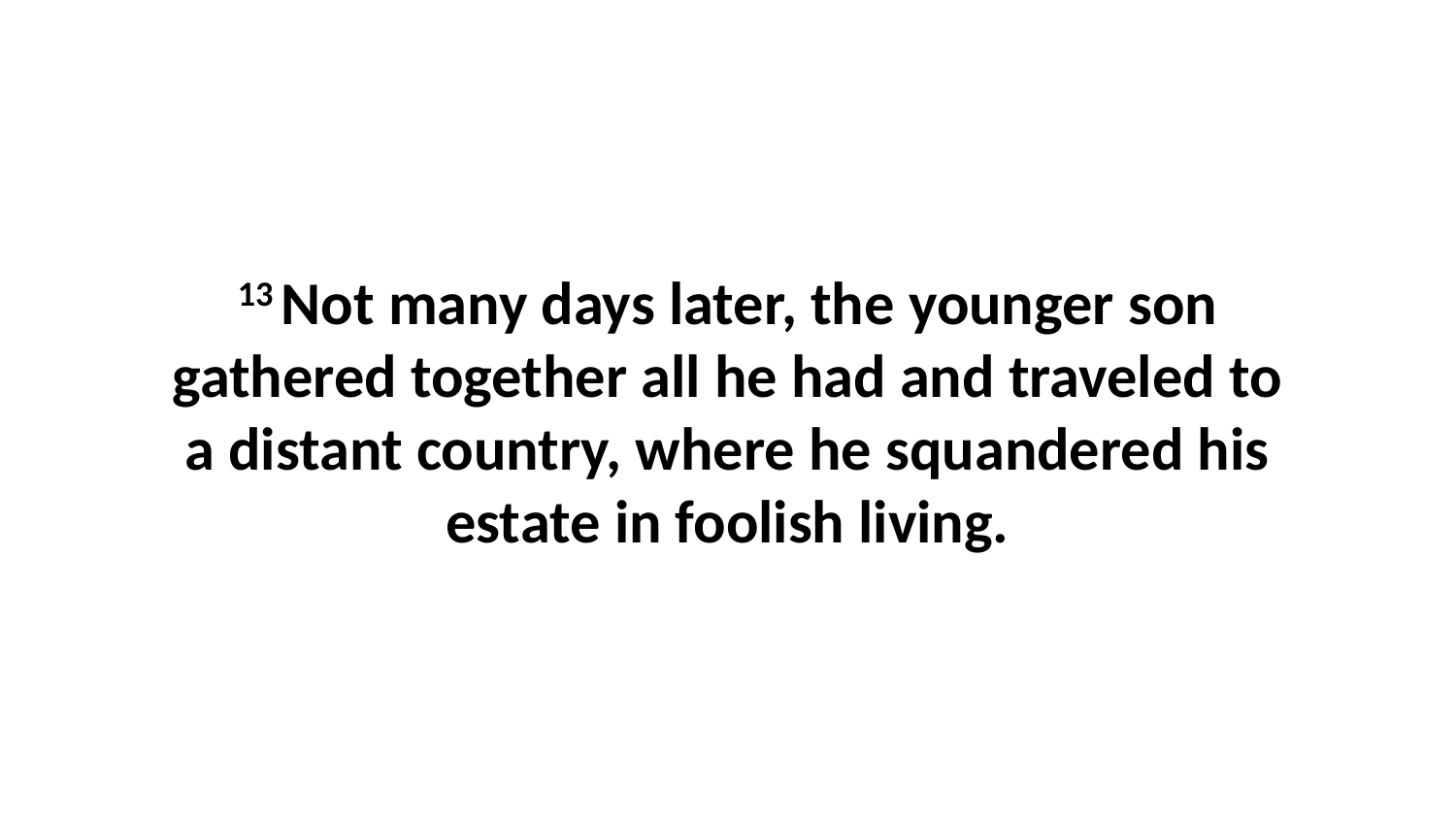

13 Not many days later, the younger son gathered together all he had and traveled to a distant country, where he squandered his estate in foolish living.